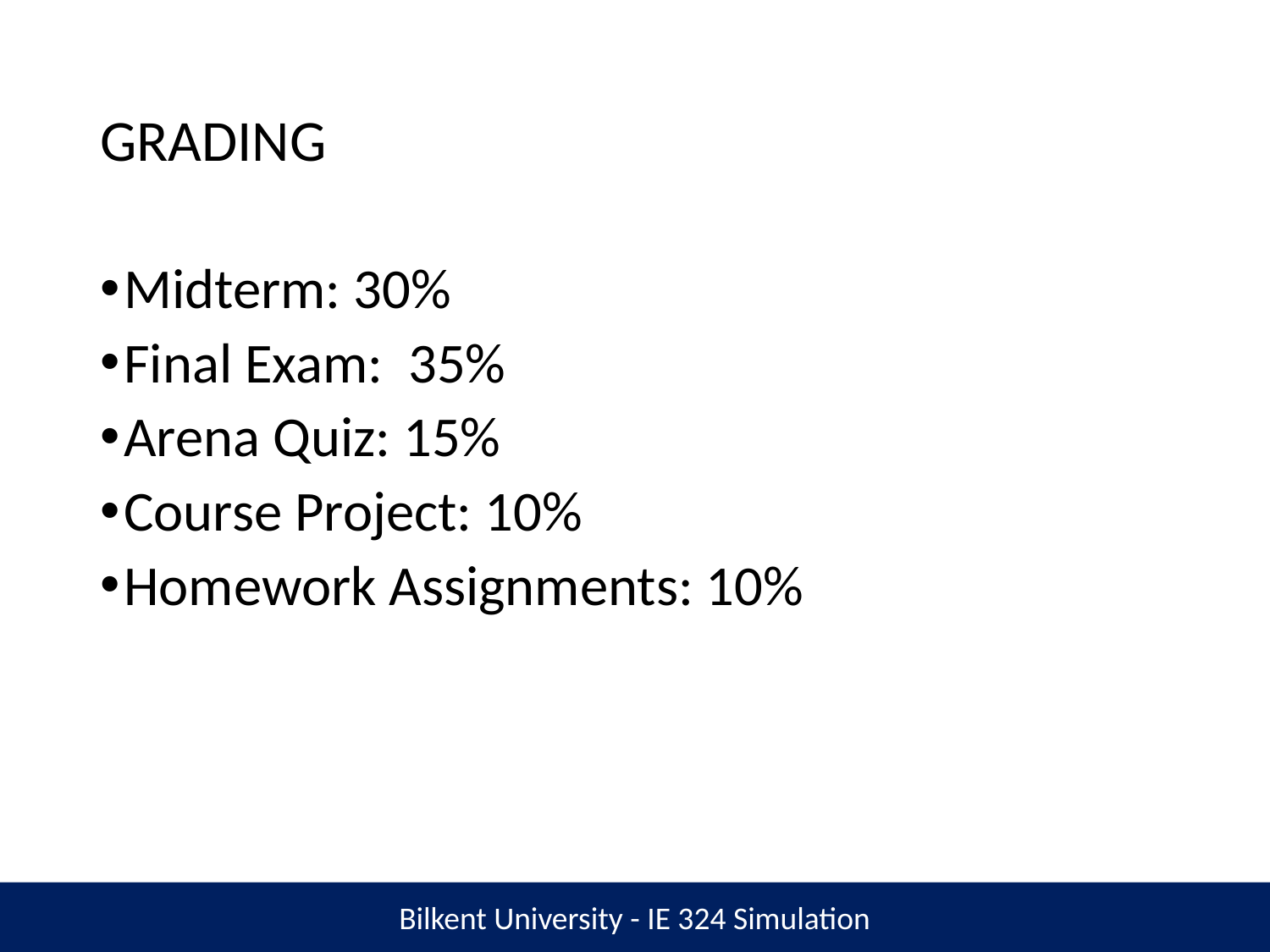

# GRADING
Midterm: 30%
Final Exam:  35%
Arena Quiz: 15%
Course Project: 10%
Homework Assignments: 10%